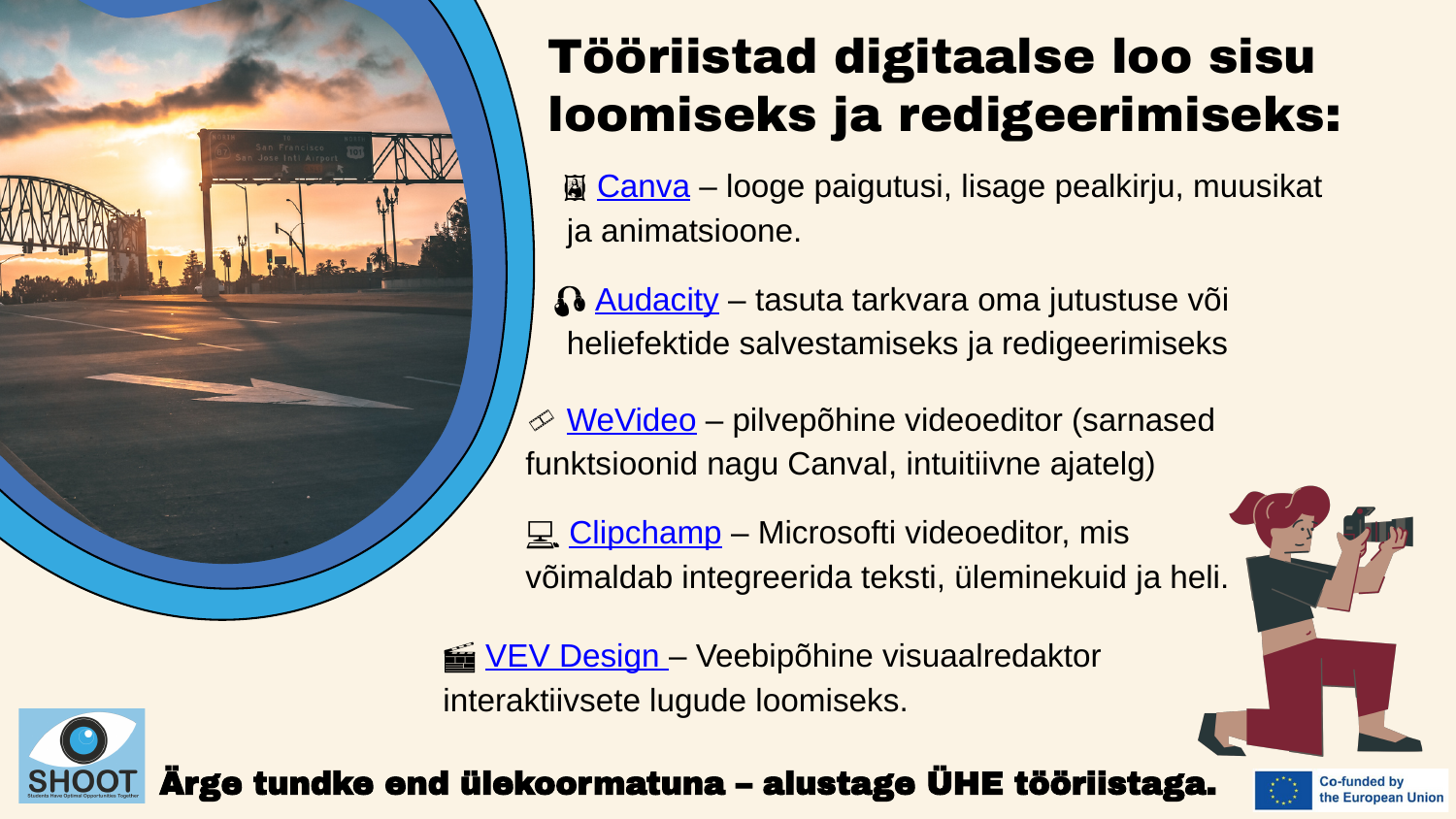

Tööriistad digitaalse loo sisu loomiseks ja redigeerimiseks:
 🖼 Canva – looge paigutusi, lisage pealkirju, muusikat ja animatsioone.
🎧 Audacity – tasuta tarkvara oma jutustuse või heliefektide salvestamiseks ja redigeerimiseks
🎞 WeVideo – pilvepõhine videoeditor (sarnased funktsioonid nagu Canval, intuitiivne ajatelg)
💻 Clipchamp – Microsofti videoeditor, mis võimaldab integreerida teksti, üleminekuid ja heli.

🎬 VEV Design – Veebipõhine visuaalredaktor interaktiivsete lugude loomiseks.

Ärge tundke end ülekoormatuna – alustage ÜHE tööriistaga.